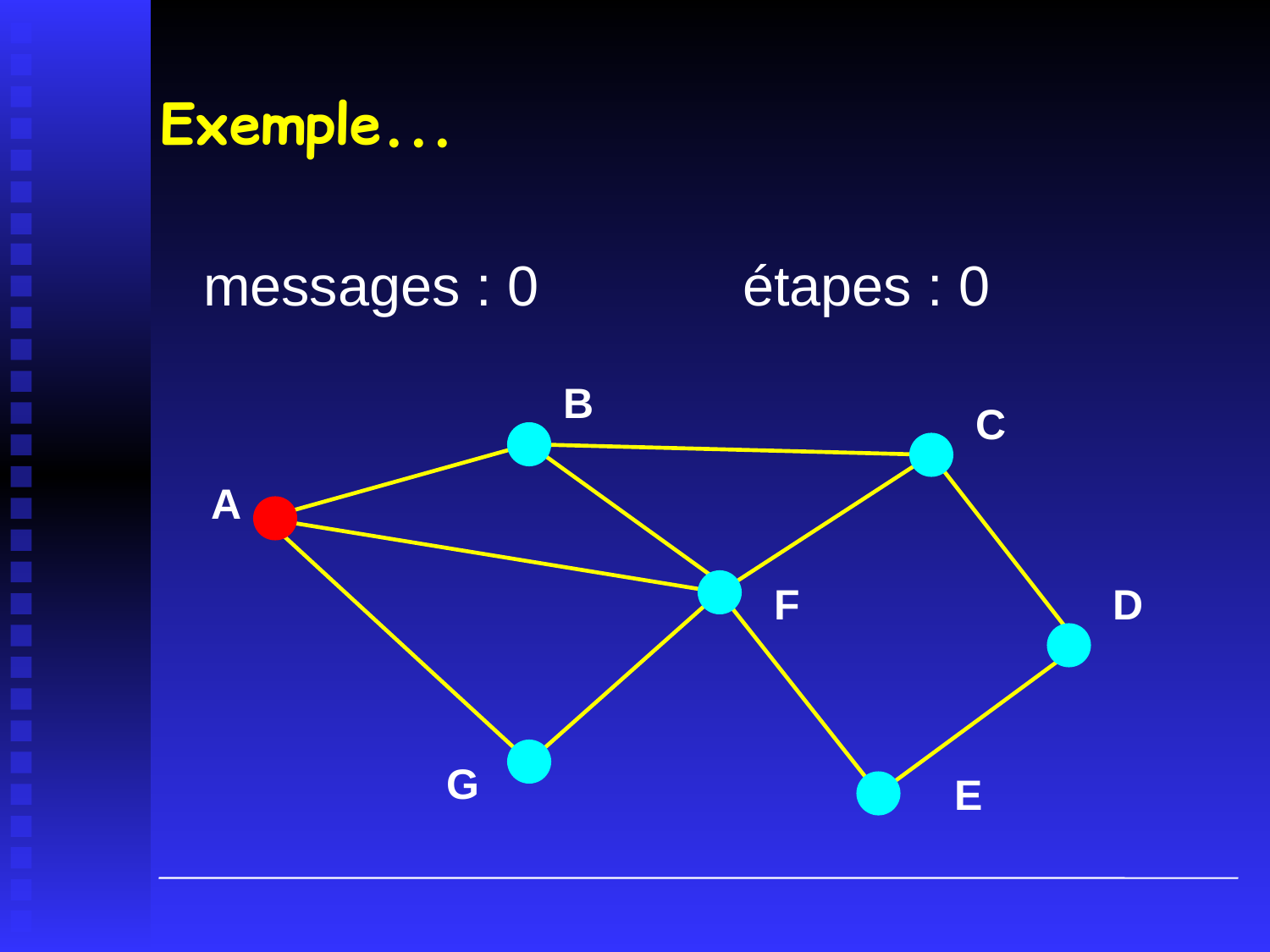

# Exemple...
messages : 0
étapes : 0
B
C

A

F
D

G
E